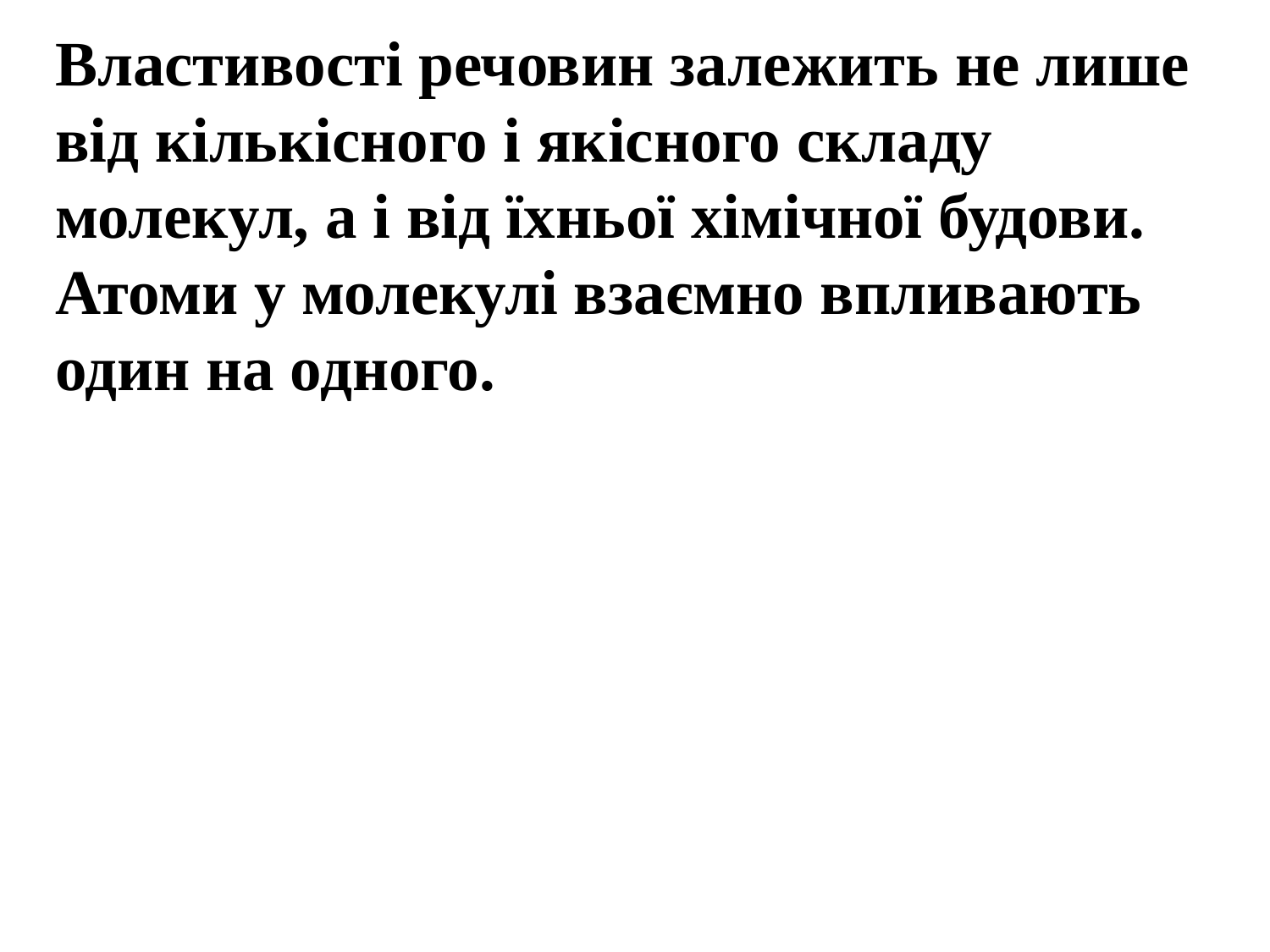

Властивості речовин залежить не лише від кількісного і якісного складу молекул, а і від їхньої хімічної будови. Атоми у молекулі взаємно впливають один на одного.